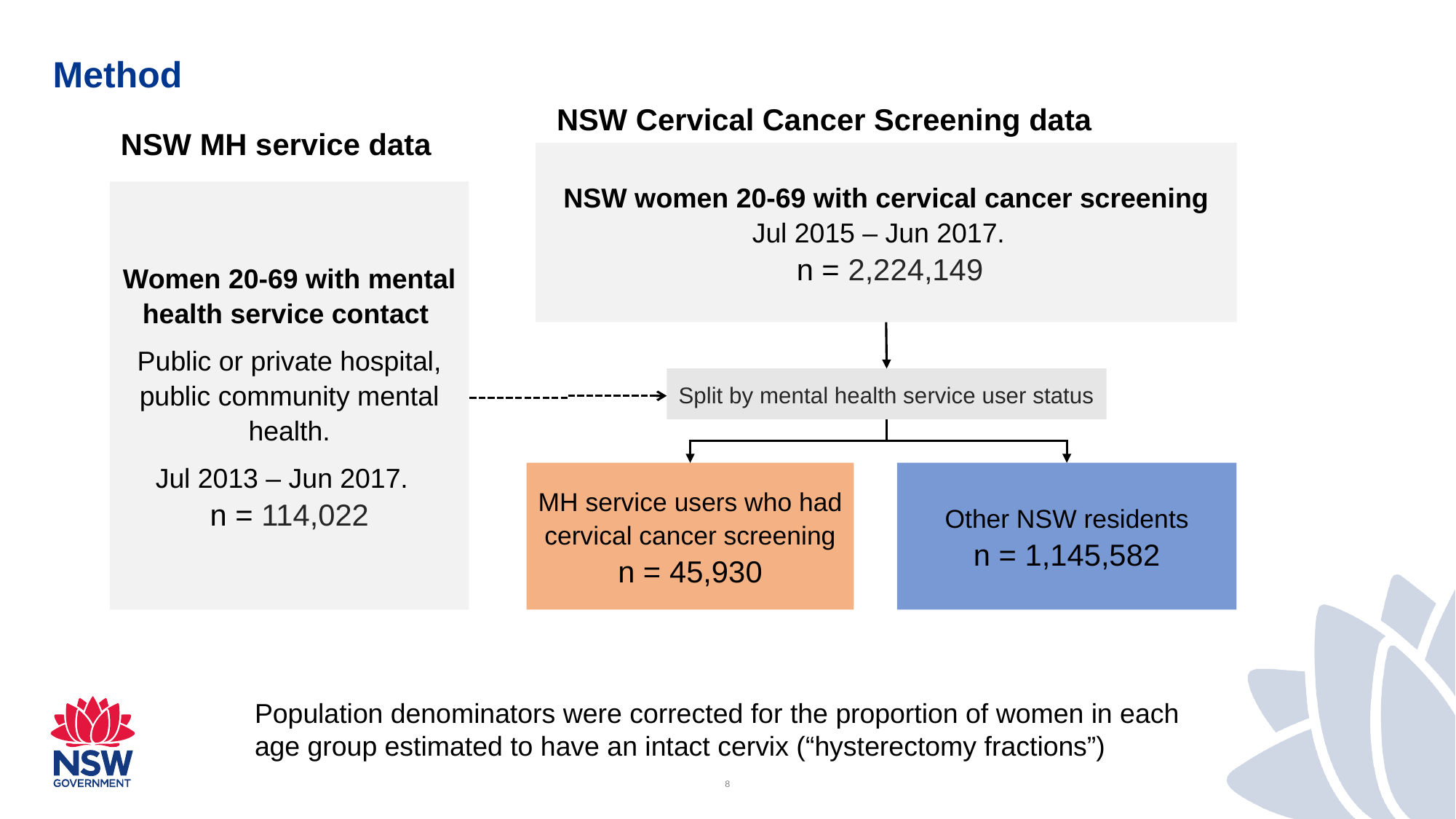

# Method
NSW Cervical Cancer Screening data
NSW MH service data
NSW women 20-69 with cervical cancer screening
Jul 2015 – Jun 2017.
 n = 2,224,149
Women 20-69 with mental health service contact
Public or private hospital, public community mental health.
Jul 2013 – Jun 2017.
n = 114,022
Split by mental health service user status
MH service users who had cervical cancer screening
n = 45,930
Other NSW residents
n = 1,145,582
Population denominators were corrected for the proportion of women in each age group estimated to have an intact cervix (“hysterectomy fractions”)